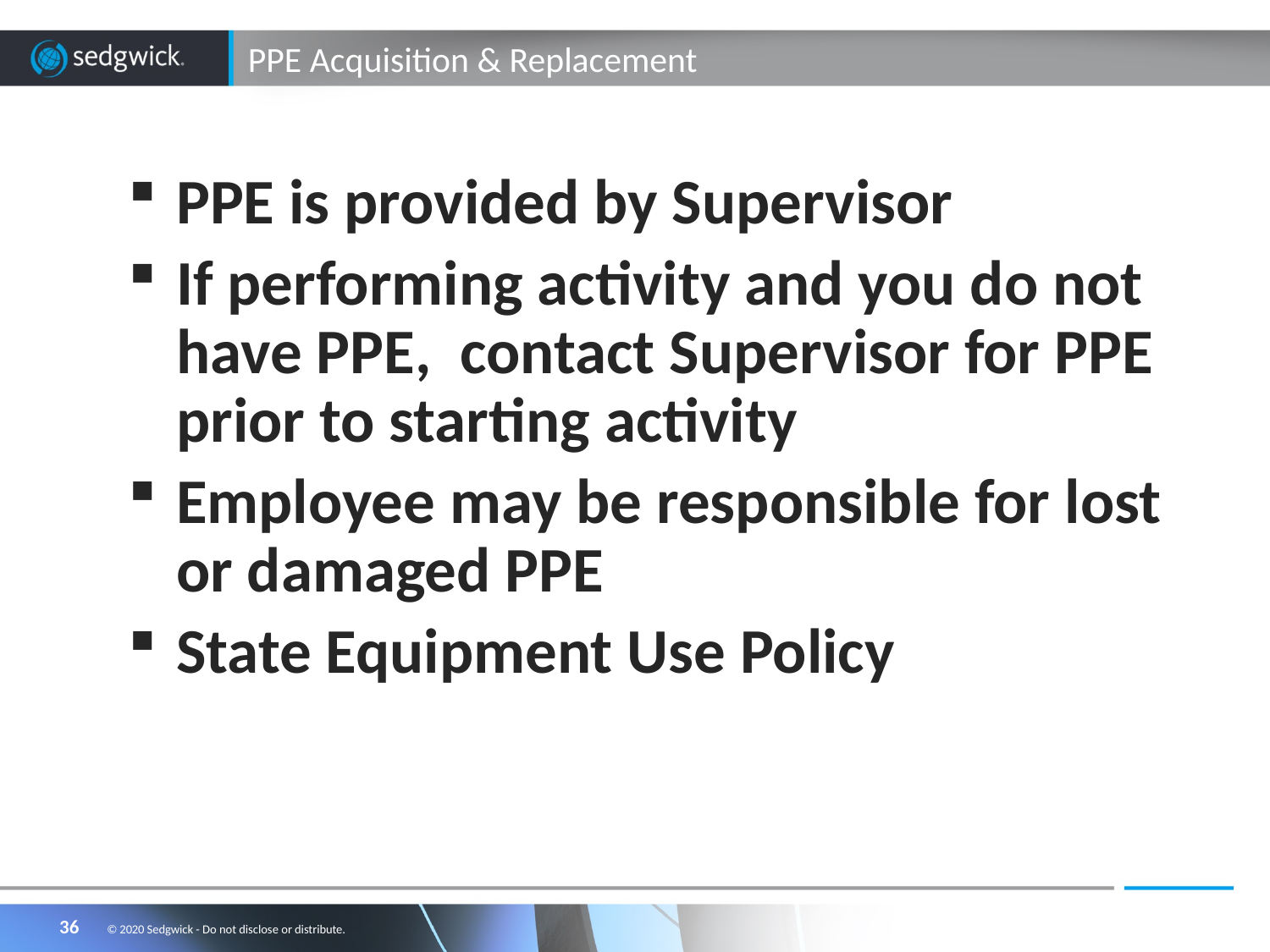

# PPE Acquisition & Replacement
PPE is provided by Supervisor
If performing activity and you do not have PPE,  contact Supervisor for PPE prior to starting activity
Employee may be responsible for lost or damaged PPE
State Equipment Use Policy